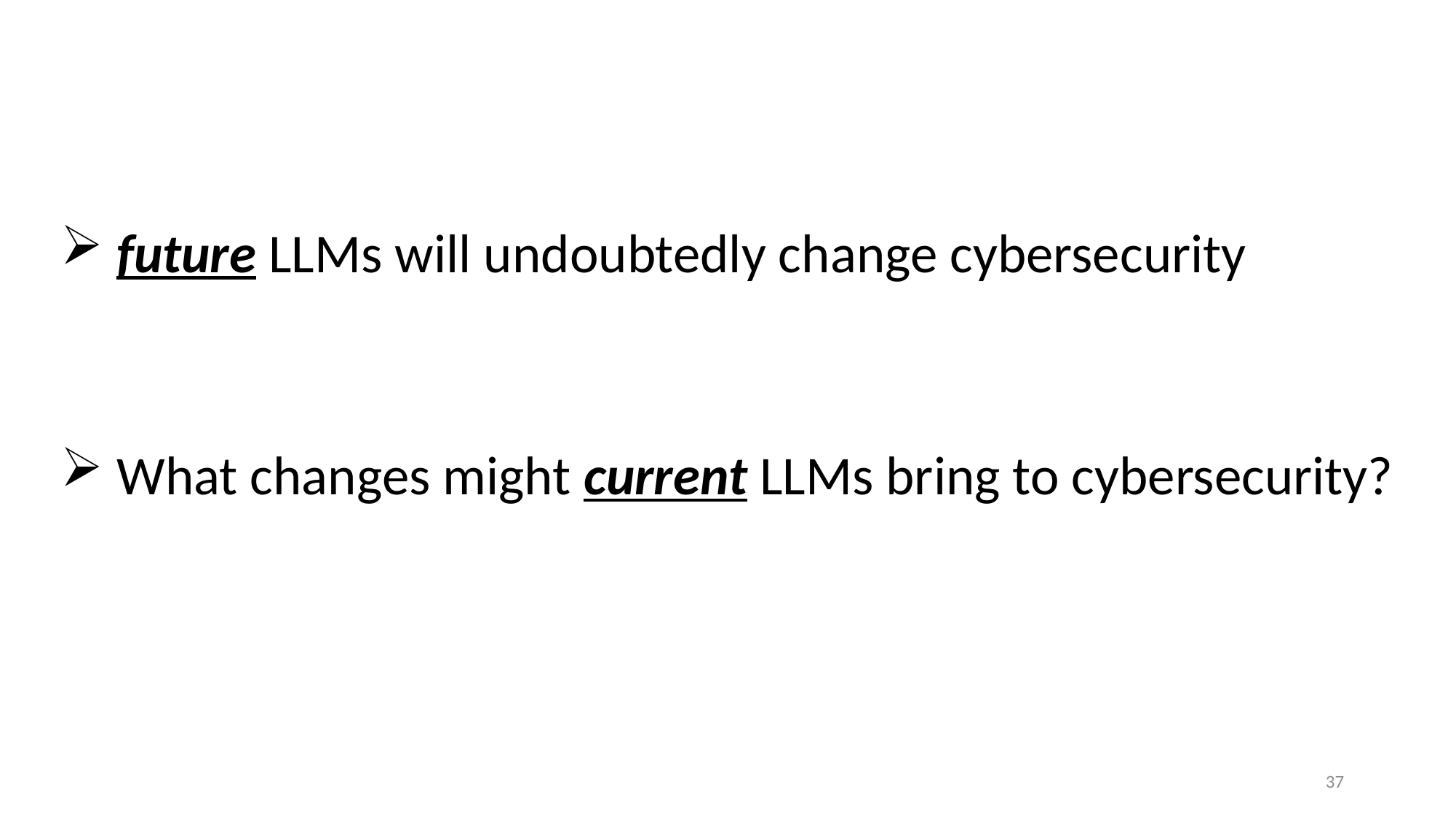

future LLMs will undoubtedly change cybersecurity

 What changes might current LLMs bring to cybersecurity?
37